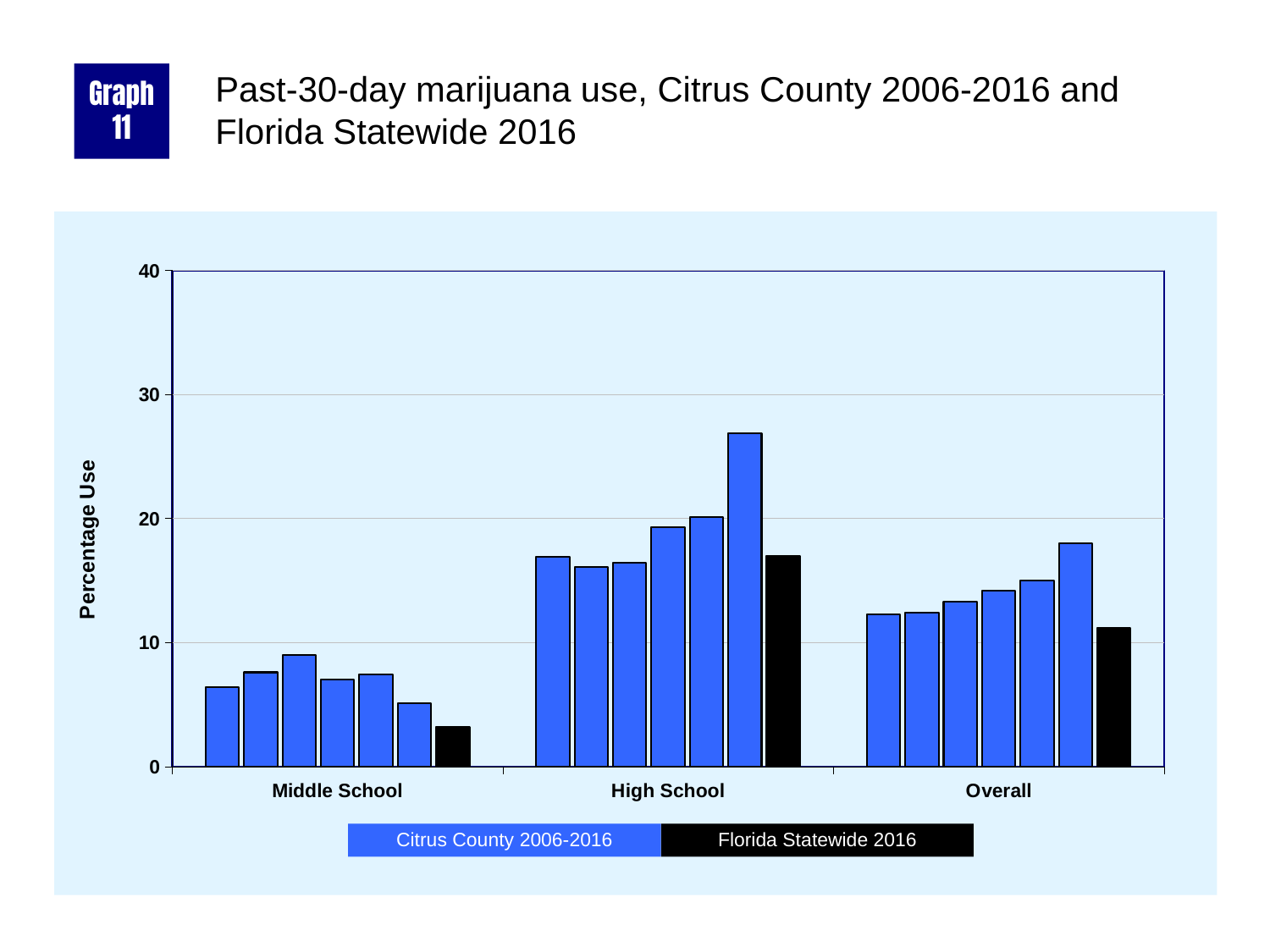

Graph 11
Past-30-day marijuana use, Citrus County 2006-2016 and Florida Statewide 2016

### Chart

| Category | County 2006 | County 2008 | County 2010 | County 2012 | County 2014 | County 2016 | Florida 2016 |
|---|---|---|---|---|---|---|---|
| Middle School | 6.4 | 7.6 | 9.0 | 7.0 | 7.4 | 5.1 | 3.2 |
| High School | 16.9 | 16.1 | 16.4 | 19.3 | 20.1 | 26.9 | 17.0 |
| Overall | 12.3 | 12.4 | 13.3 | 14.2 | 15.0 | 18.0 | 11.2 |
Florida Statewide 2016
Citrus County 2006-2016